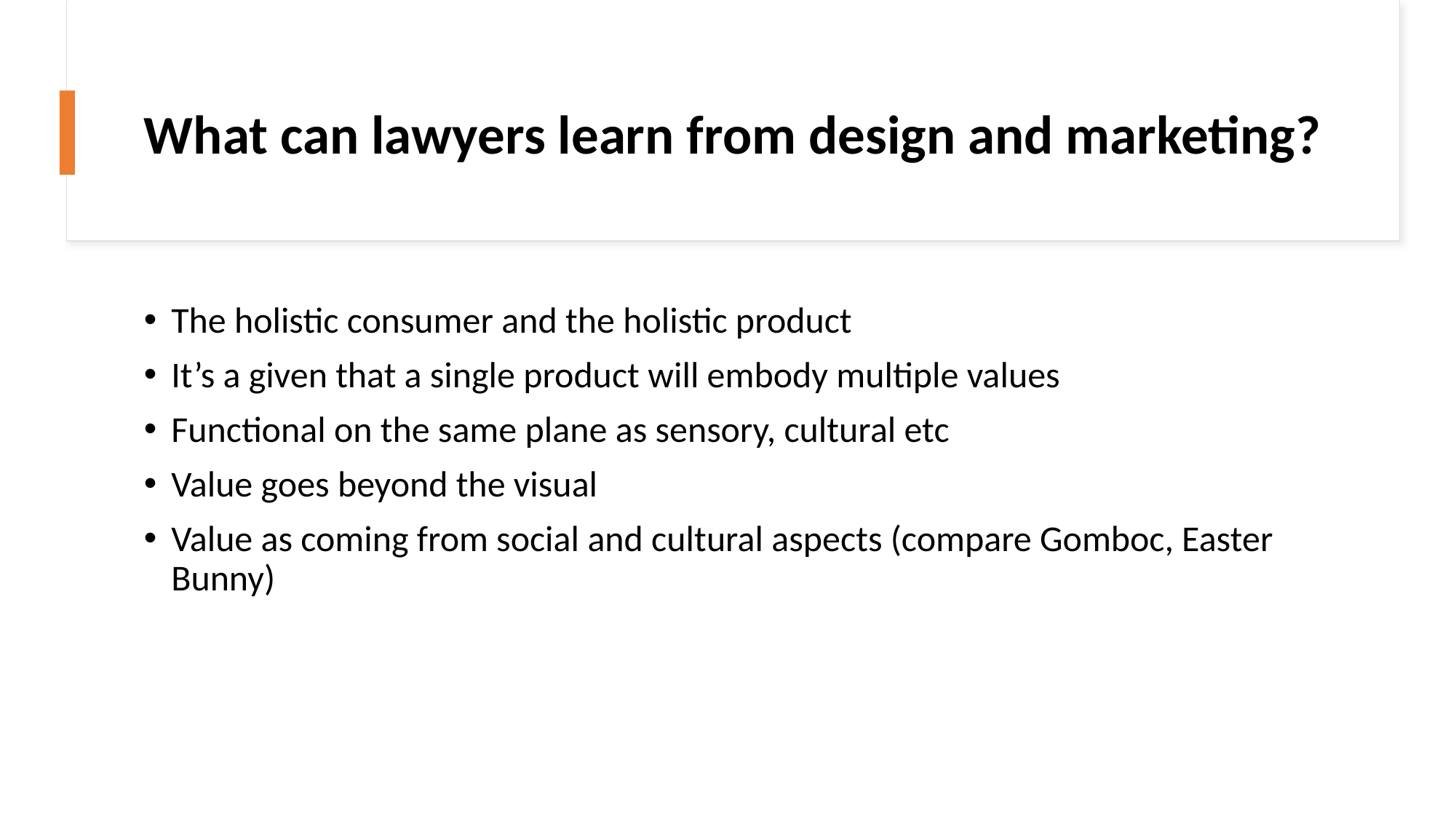

# What can lawyers learn from design and marketing?

The holistic consumer and the holistic product
It’s a given that a single product will embody multiple values
Functional on the same plane as sensory, cultural etc
Value goes beyond the visual
Value as coming from social and cultural aspects (compare Gomboc, Easter Bunny)